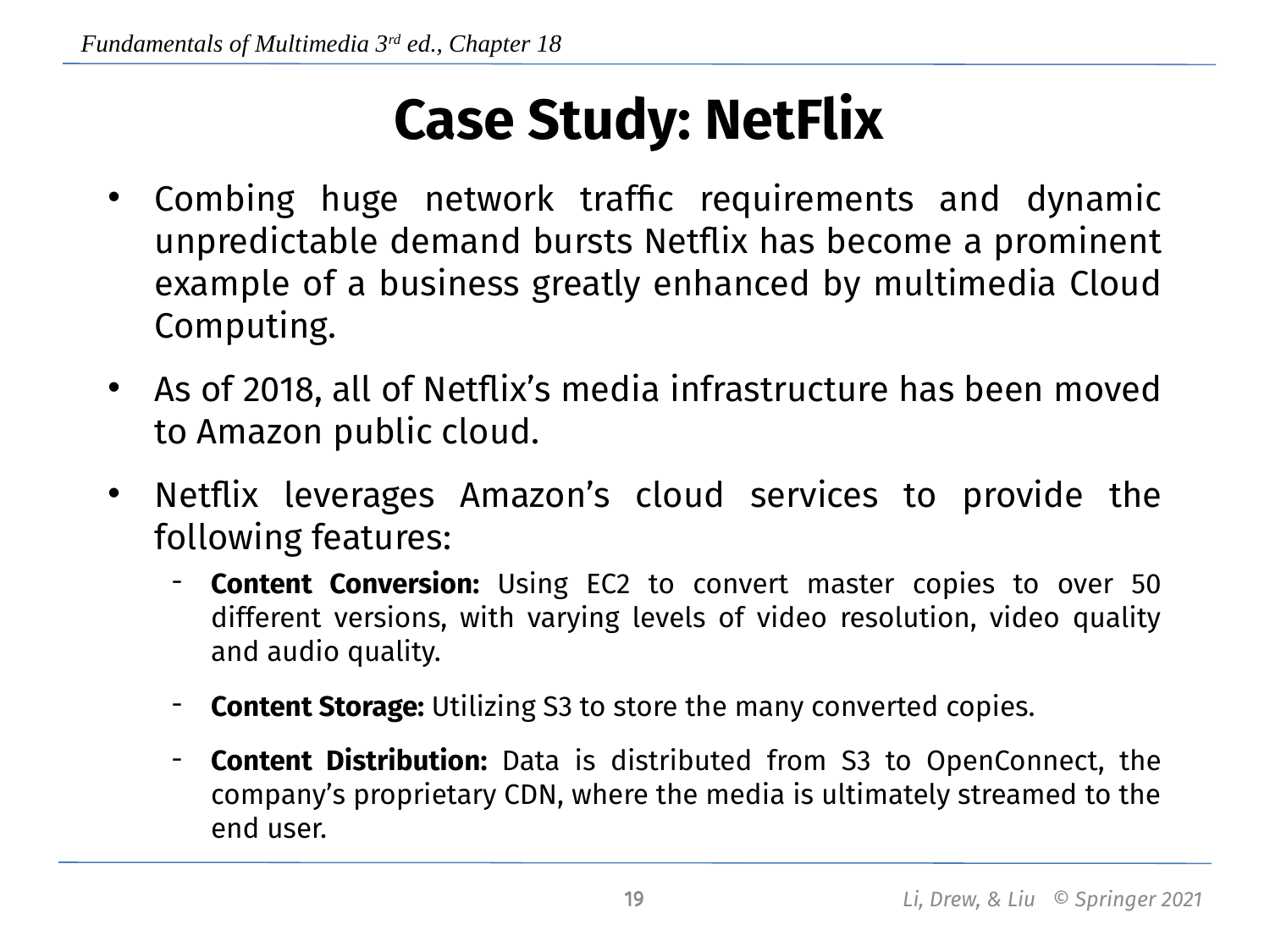

Case Study: NetFlix

Combing huge network traffic requirements and dynamic unpredictable demand bursts Netflix has become a prominent example of a business greatly enhanced by multimedia Cloud Computing.
As of 2018, all of Netflix’s media infrastructure has been moved to Amazon public cloud.
Netflix leverages Amazon’s cloud services to provide the following features:
Content Conversion: Using EC2 to convert master copies to over 50 different versions, with varying levels of video resolution, video quality and audio quality.
Content Storage: Utilizing S3 to store the many converted copies.
Content Distribution: Data is distributed from S3 to OpenConnect, the company’s proprietary CDN, where the media is ultimately streamed to the end user.

19
19
Li, Drew, & Liu   © Springer 2021